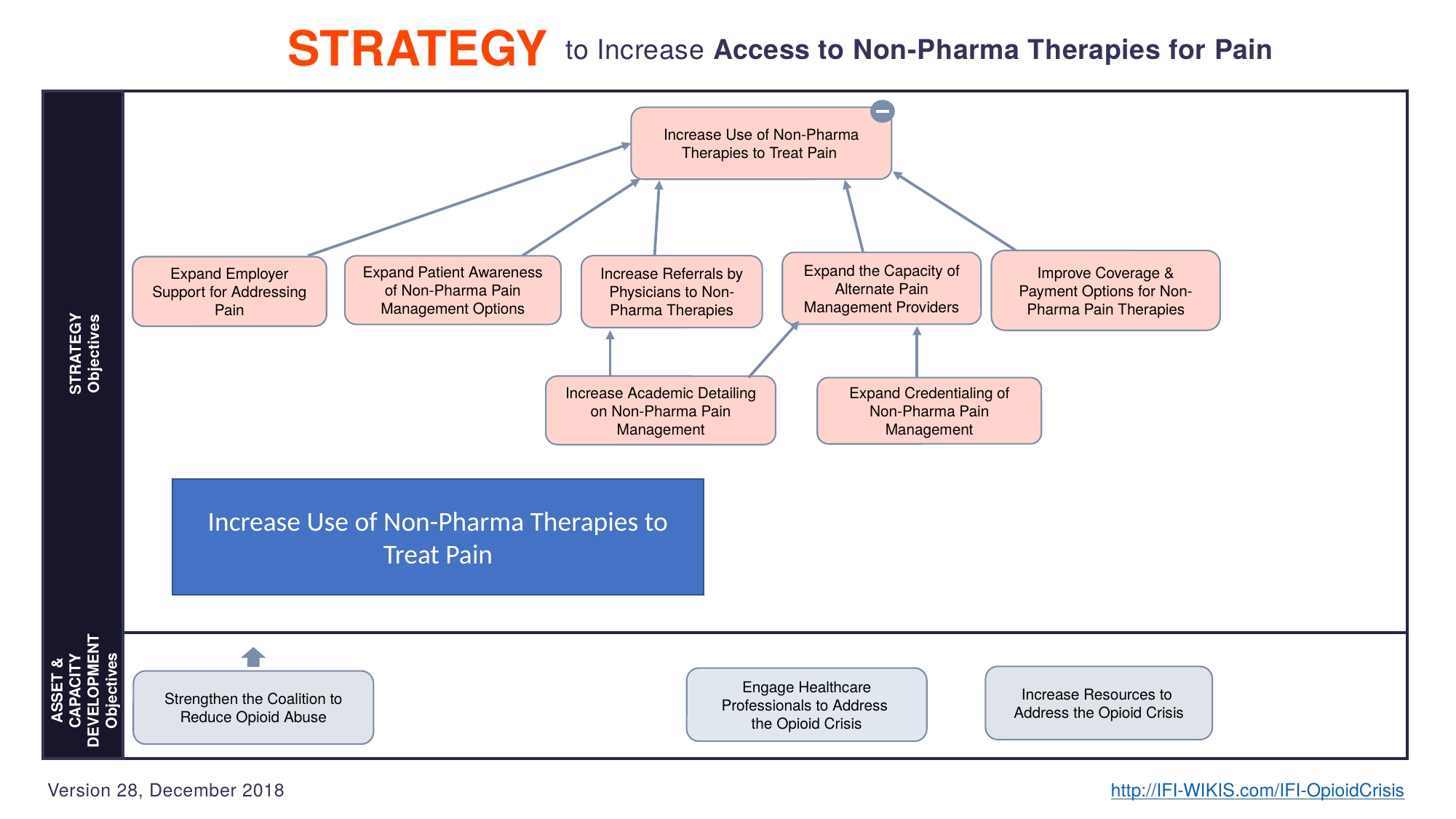

STRATEGY
to Increase Access to Non-Pharma Therapies for Pain

Increase Use of Non-Pharma Therapies to Treat Pain

Improve Coverage & Payment Options for Non-Pharma Pain Therapies
Expand the Capacity of Alternate Pain Management Providers
Increase Referrals by Physicians to Non-Pharma Therapies
Expand Patient Awareness of Non-Pharma Pain Management Options
Expand Employer Support for Addressing Pain
Expand Employer Support for Addressing Pain
STRATEGY Objectives
Increase Academic Detailing on Non-Pharma Pain Management
Expand Credentialing of Non-Pharma Pain Management
Increase Use of Non-Pharma Therapies to Treat Pain

ASSET & CAPACITY DEVELOPMENT Objectives
Increase Resources to
Address the Opioid Crisis
Engage Healthcare Professionals to Address
the Opioid Crisis
Strengthen the Coalition to Reduce Opioid Abuse
Version 28, December 2018
http://IFI-WIKIS.com/IFI-OpioidCrisis